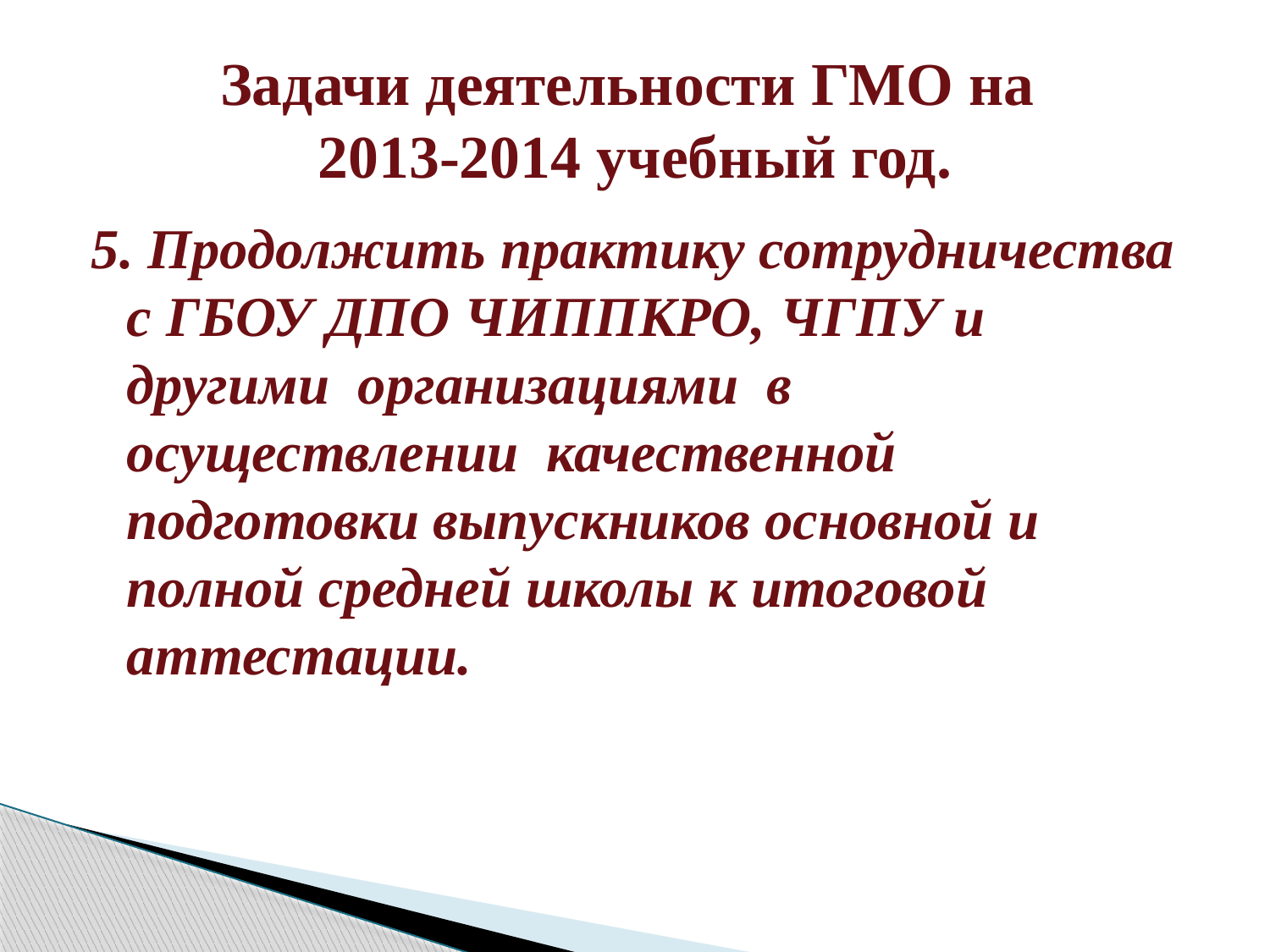

# Задачи деятельности ГМО на 2013-2014 учебный год.
5. Продолжить практику сотрудничества с ГБОУ ДПО ЧИППКРО, ЧГПУ и другими  организациями  в осуществлении  качественной подготовки выпускников основной и полной средней школы к итоговой аттестации.